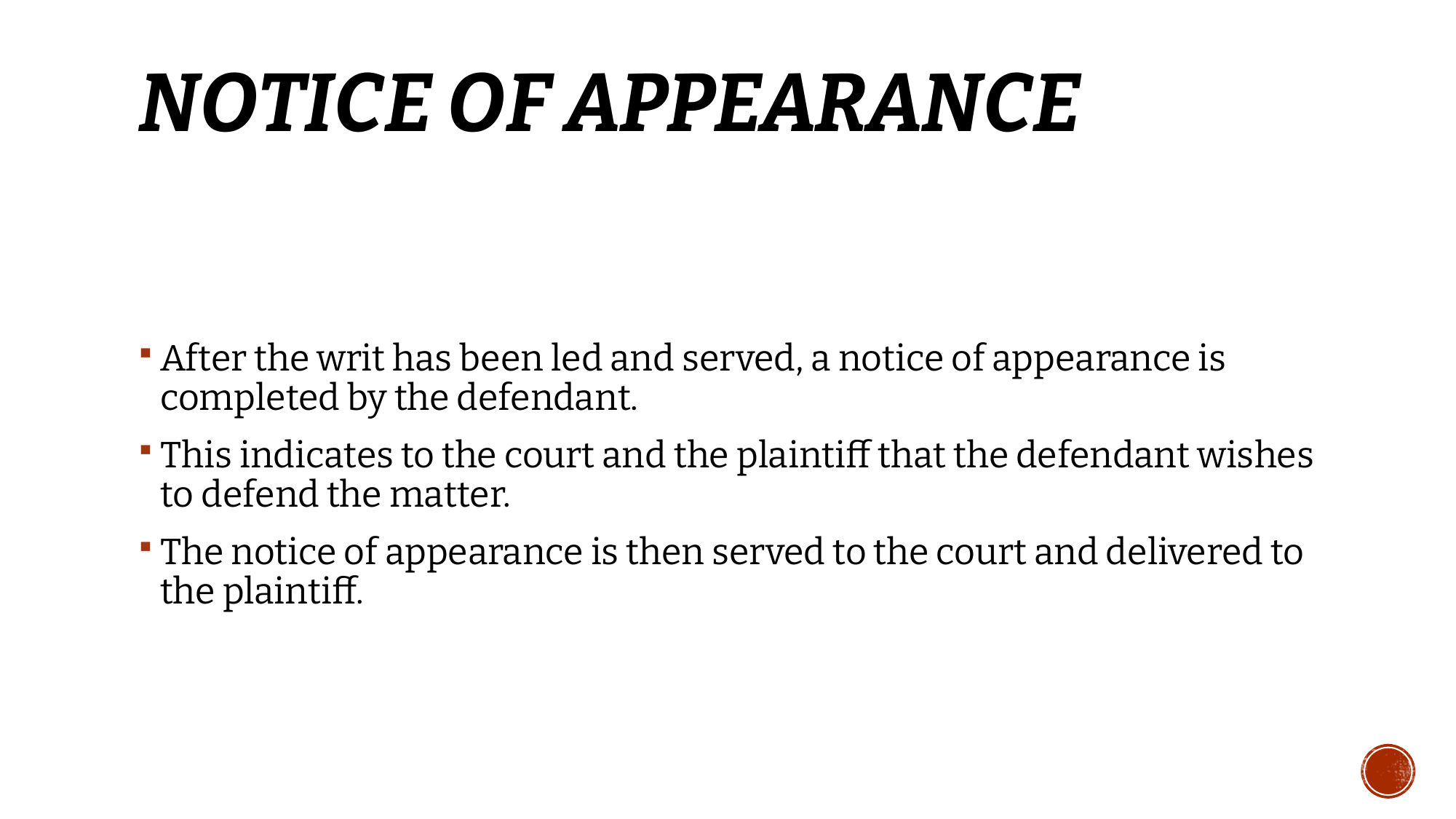

# Notice of appearance
After the writ has been led and served, a notice of appearance is completed by the defendant.
This indicates to the court and the plaintiff that the defendant wishes to defend the matter.
The notice of appearance is then served to the court and delivered to the plaintiff.